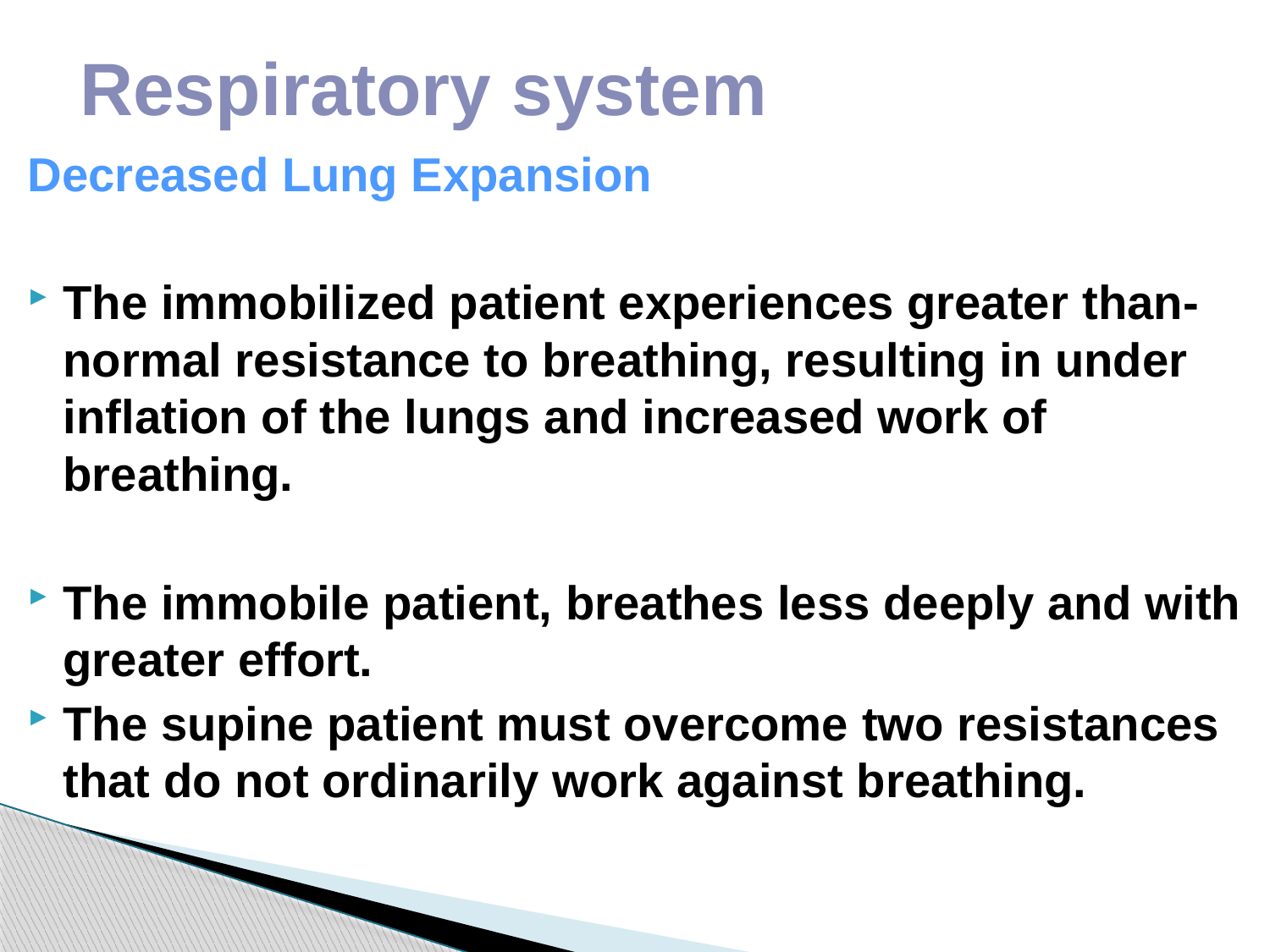

Respiratory system
Decreased Lung Expansion

The immobilized patient experiences greater ­than-normal resistance to breathing, resulting in under inflation of the lungs and increased work of breathing.

The immobile patient, breathes less deeply and with greater effort.
The supine patient must overcome two resistances that do not ordinarily work against breathing.